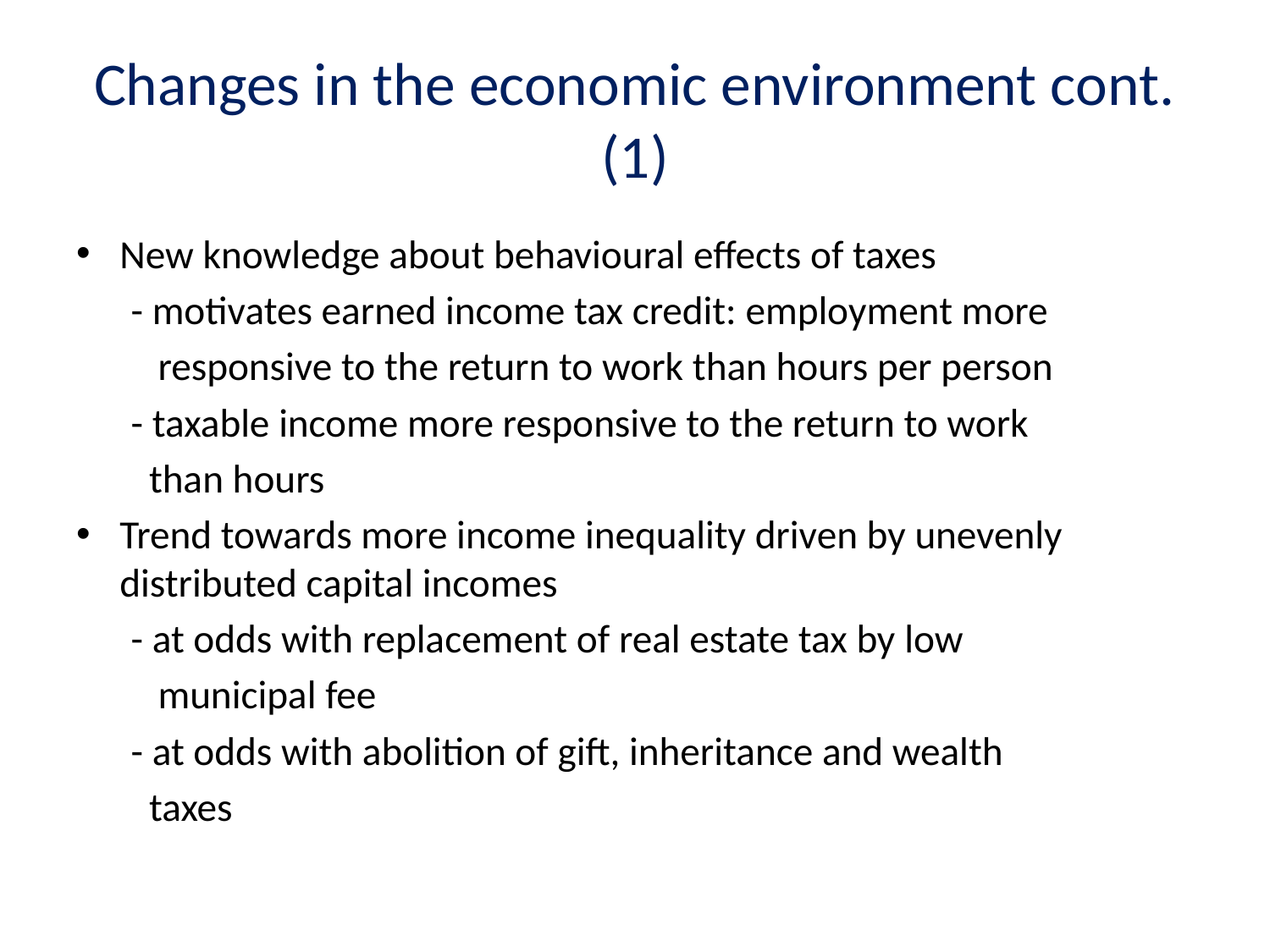

# Changes in the economic environment cont. (1)
New knowledge about behavioural effects of taxes
      - motivates earned income tax credit: employment more
         responsive to the return to work than hours per person
      - taxable income more responsive to the return to work
        than hours
Trend towards more income inequality driven by unevenly distributed capital incomes
      - at odds with replacement of real estate tax by low
         municipal fee
      - at odds with abolition of gift, inheritance and wealth
        taxes